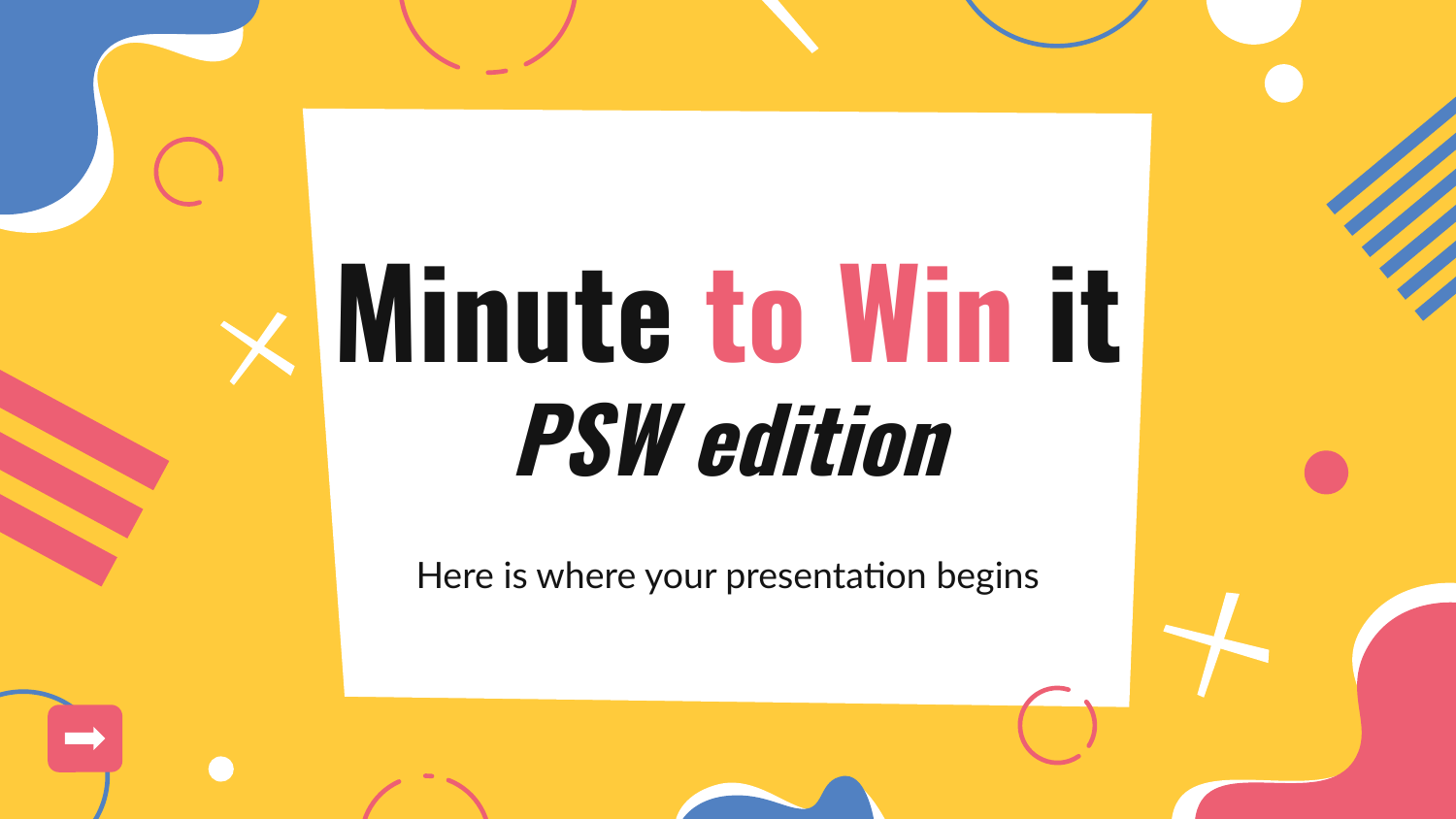

# Minute to Win it PSW edition
Here is where your presentation begins